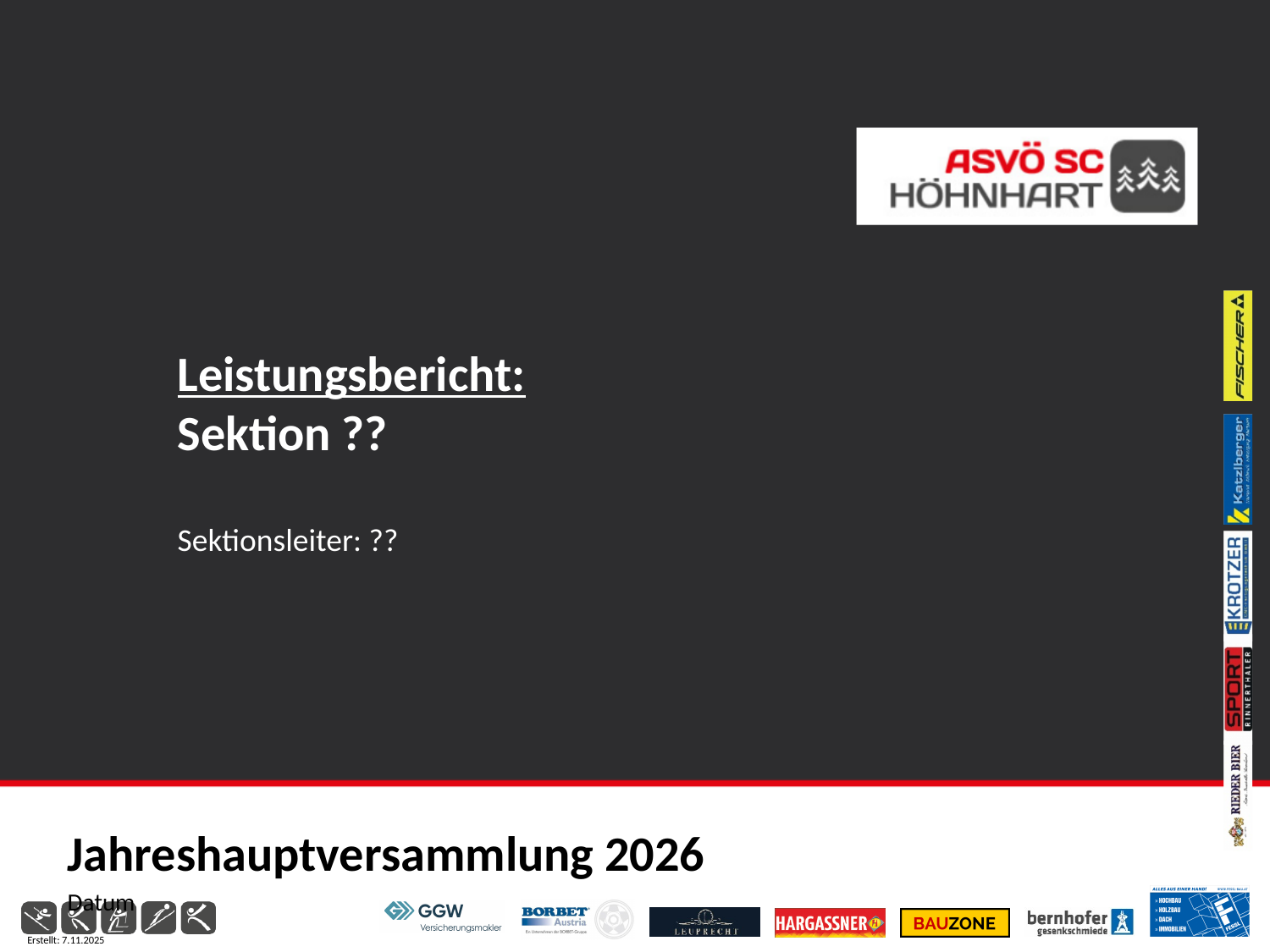

Leistungsbericht:
Sektion ??

Sektionsleiter: ??
Jahreshauptversammlung 2026
Datum